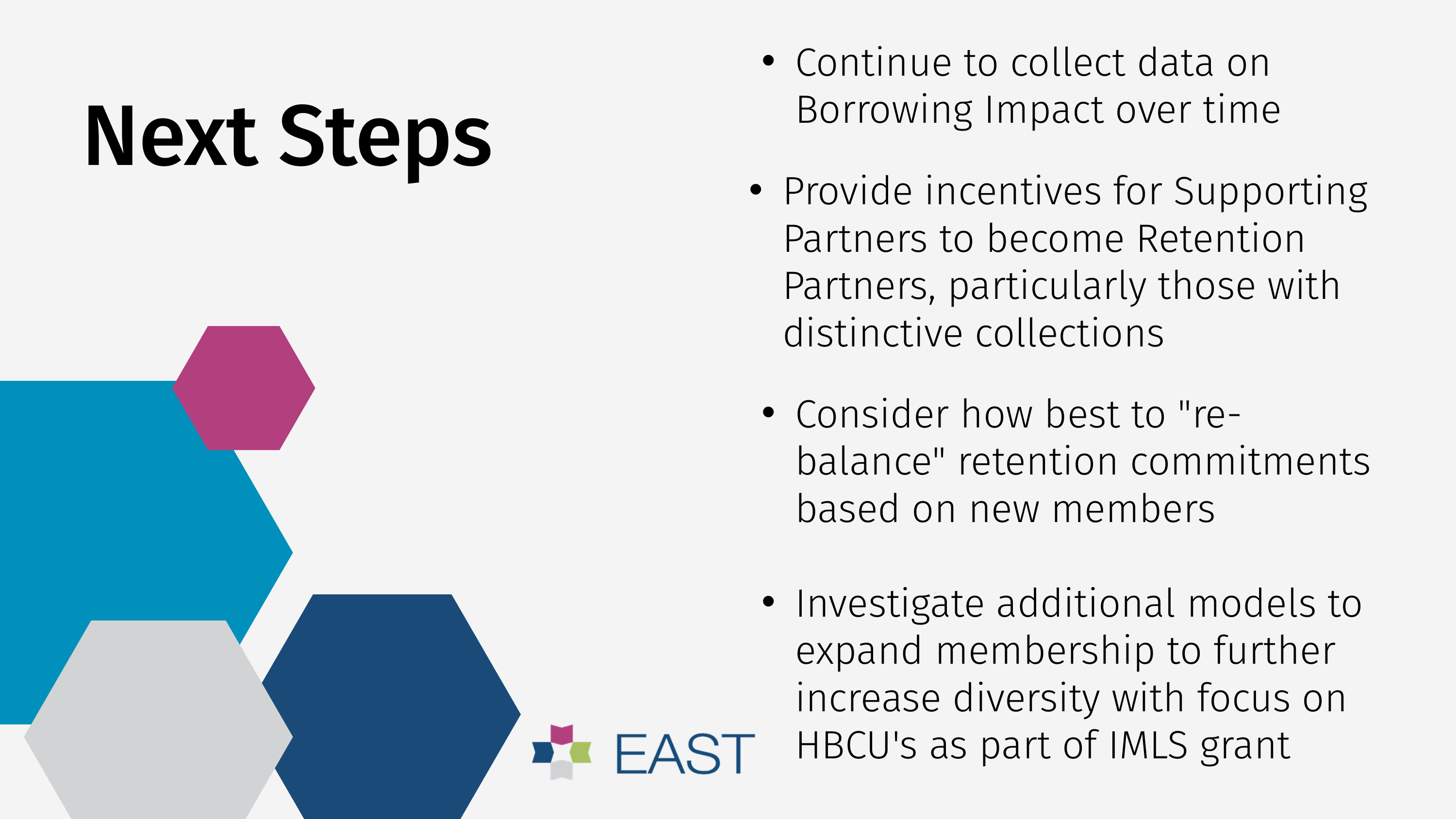

Continue to collect data on Borrowing Impact over time
Next Steps
Provide incentives for Supporting Partners to become Retention Partners, particularly those with distinctive collections

Consider how best to "re-balance" retention commitments based on new members

Investigate additional models to expand membership to further increase diversity with focus on HBCU's as part of IMLS grant